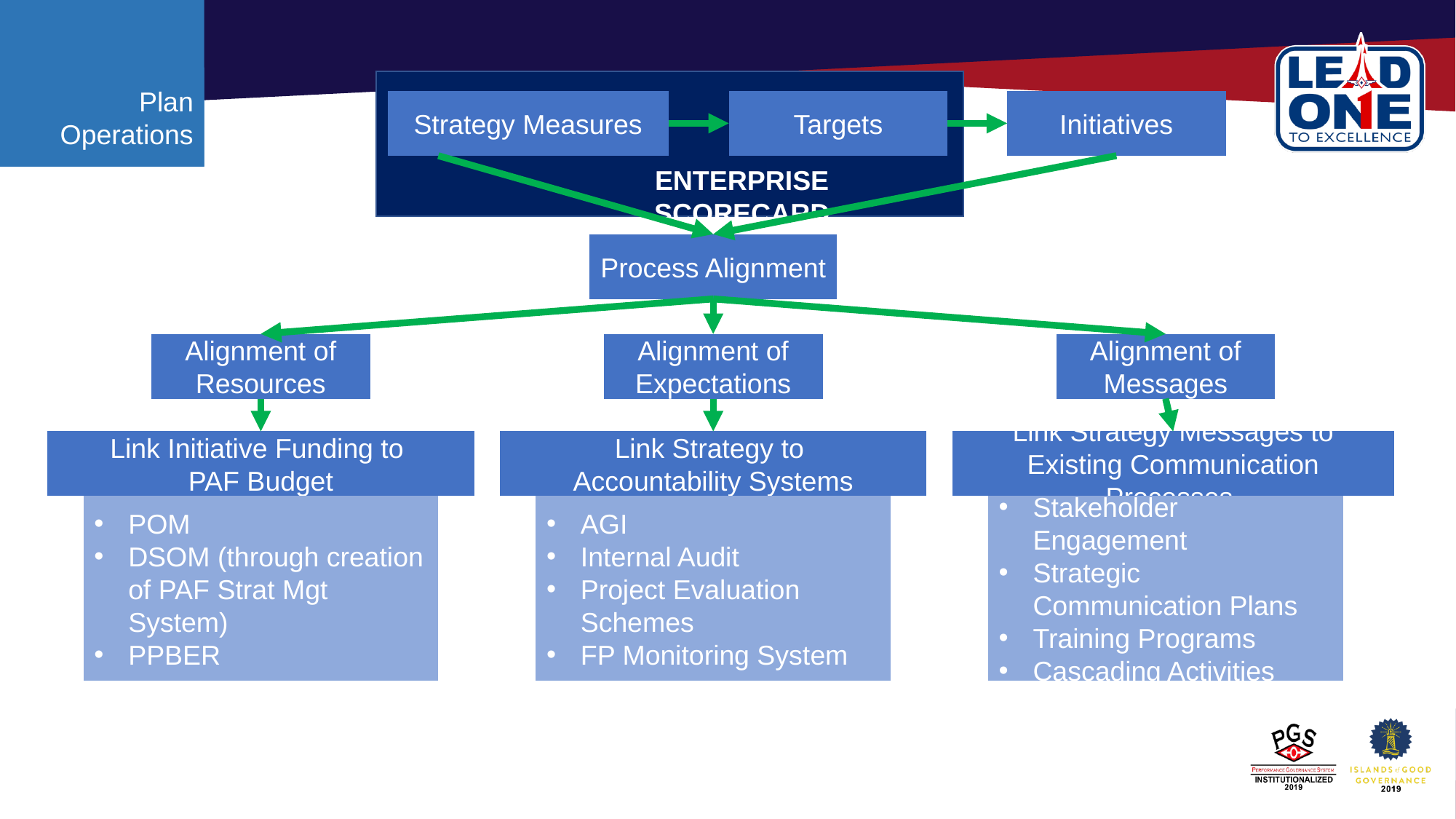

Plan Operations

Strategy Measures
Targets
Initiatives
ENTERPRISE SCORECARD
Process Alignment
Alignment of Resources
Alignment of Expectations
Alignment of Messages
Link Initiative Funding to
PAF Budget
Link Strategy Messages to Existing Communication Processes
Link Strategy to
Accountability Systems
POM
DSOM (through creation of PAF Strat Mgt System)
PPBER
AGI
Internal Audit
Project Evaluation Schemes
FP Monitoring System
Stakeholder Engagement
Strategic Communication Plans
Training Programs
Cascading Activities